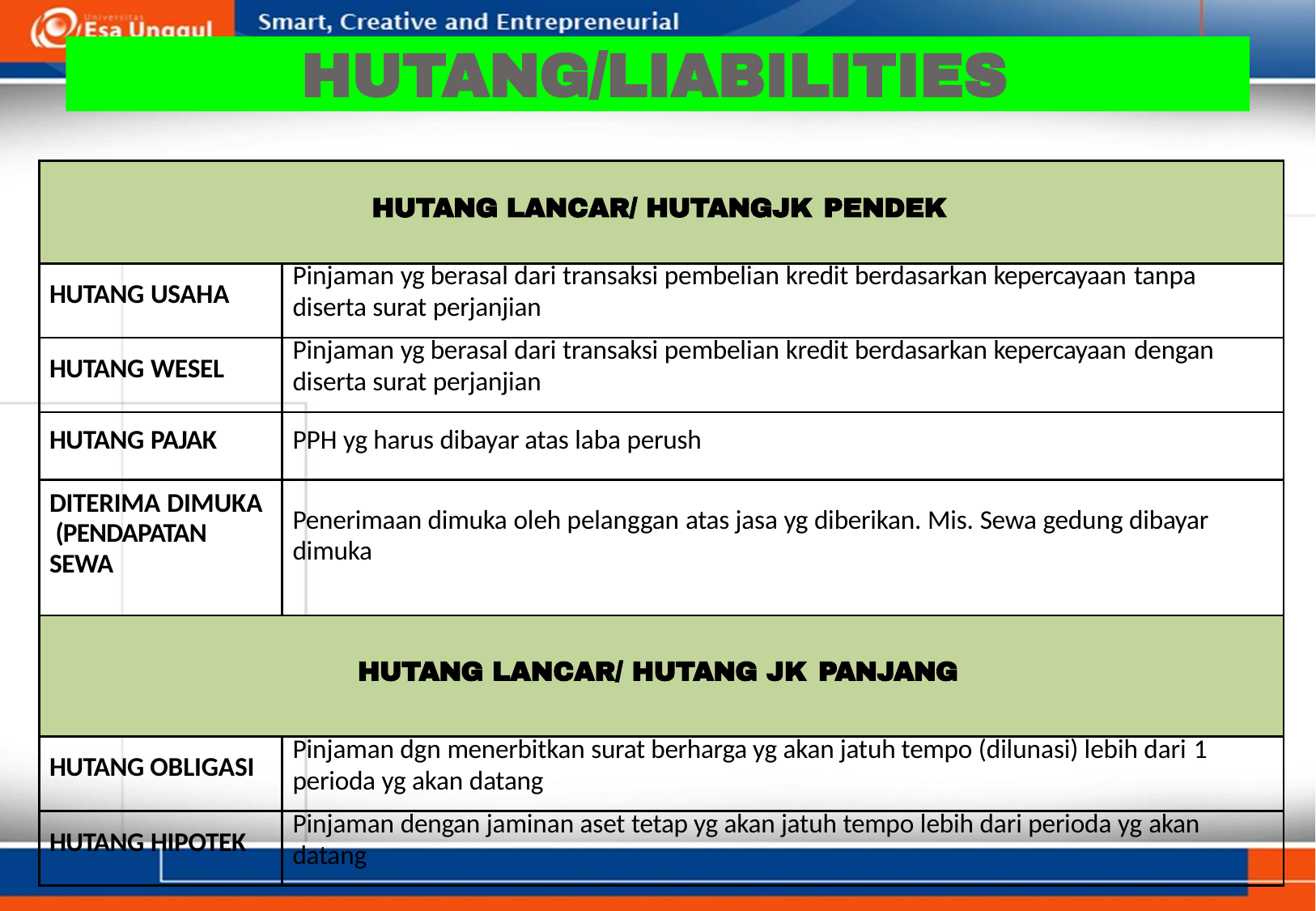

# HUTANG/LIABILITIES

| HUTANG LANCAR/ HUTANGJK PENDEK |  |
| --- | --- |
| HUTANG USAHA | Pinjaman yg berasal dari transaksi pembelian kredit berdasarkan kepercayaan tanpa diserta surat perjanjian |
| HUTANG WESEL | Pinjaman yg berasal dari transaksi pembelian kredit berdasarkan kepercayaan dengan diserta surat perjanjian |
| HUTANG PAJAK | PPH yg harus dibayar atas laba perush |
| DITERIMA DIMUKA (PENDAPATAN SEWA | Penerimaan dimuka oleh pelanggan atas jasa yg diberikan. Mis. Sewa gedung dibayar dimuka |
| HUTANG LANCAR/ HUTANG JK PANJANG |  |
| HUTANG OBLIGASI | Pinjaman dgn menerbitkan surat berharga yg akan jatuh tempo (dilunasi) lebih dari 1 perioda yg akan datang |
| HUTANG HIPOTEK | Pinjaman dengan jaminan aset tetap yg akan jatuh tempo lebih dari perioda yg akan datang |